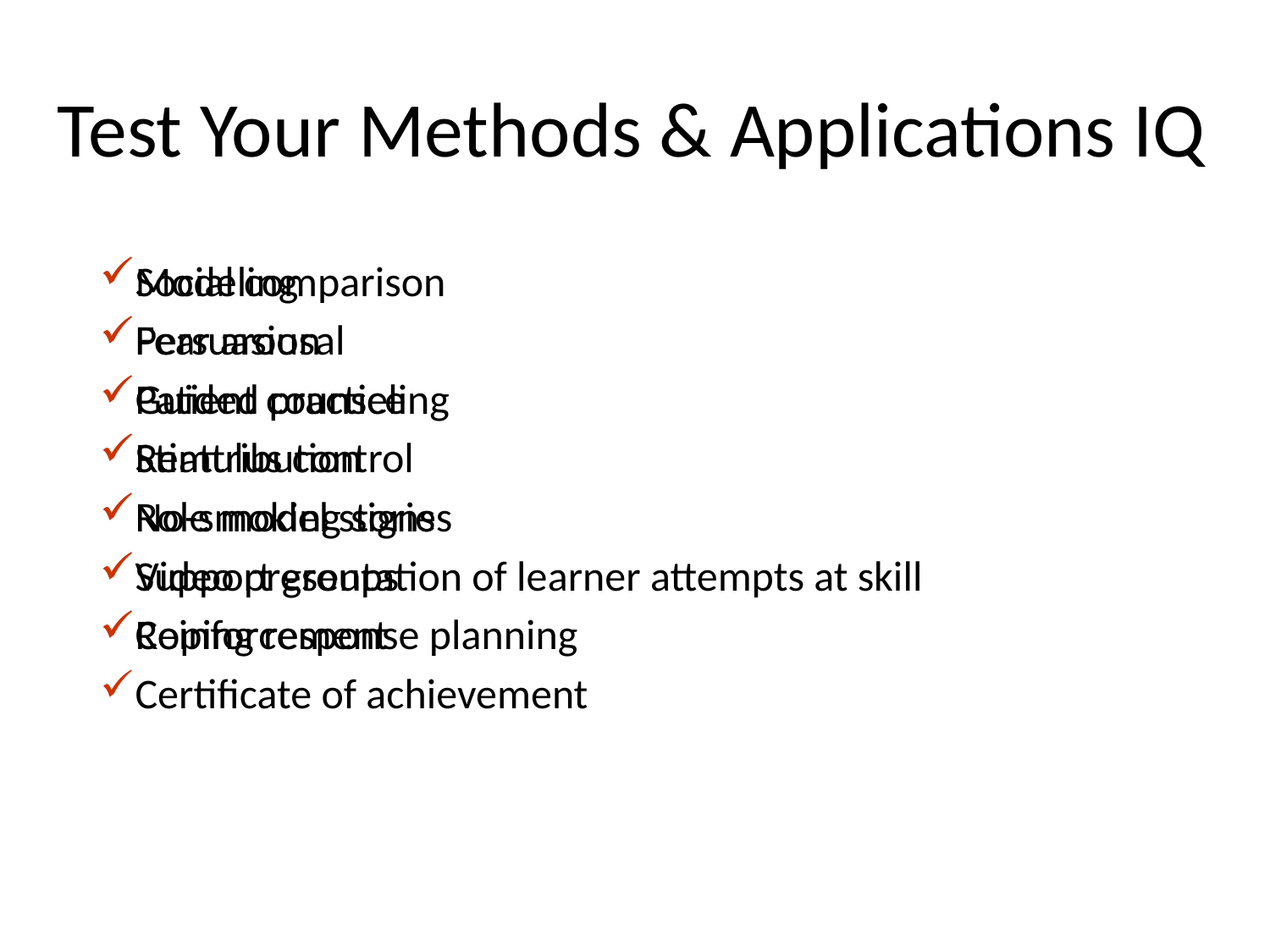

# Test Your Methods & Applications IQ
Modeling
Persuasion
Guided practice
Reattribution
Role model stories
Support groups
Reinforcement
Certificate of achievement

Social comparison
Fear arousal
Patient counseling
Stimulus control
No-smoking signs
Video presentation of learner attempts at skill
Coping response planning